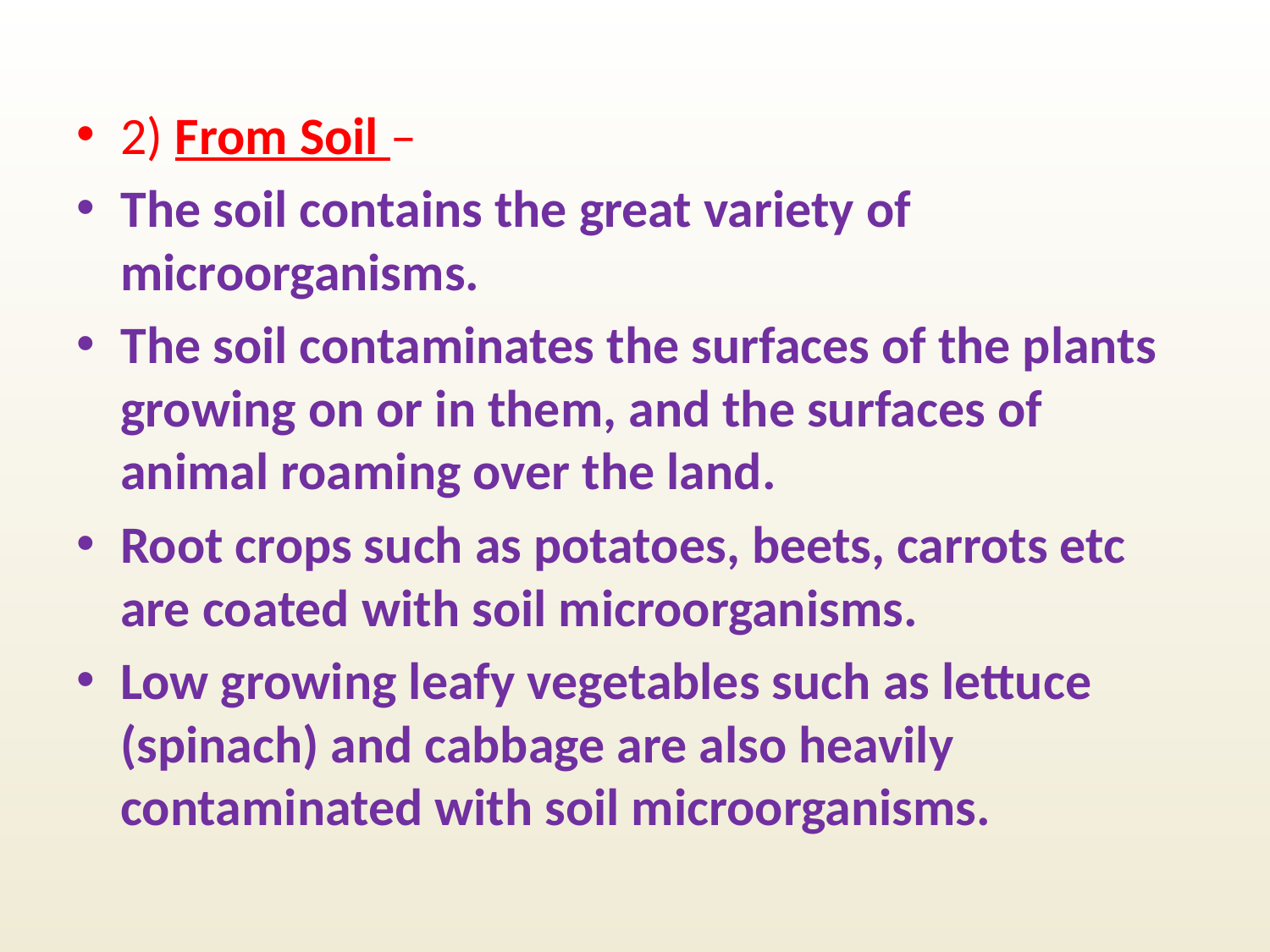

2) From Soil –
The soil contains the great variety of microorganisms.
The soil contaminates the surfaces of the plants growing on or in them, and the surfaces of animal roaming over the land.
Root crops such as potatoes, beets, carrots etc are coated with soil microorganisms.
Low growing leafy vegetables such as lettuce (spinach) and cabbage are also heavily contaminated with soil microorganisms.